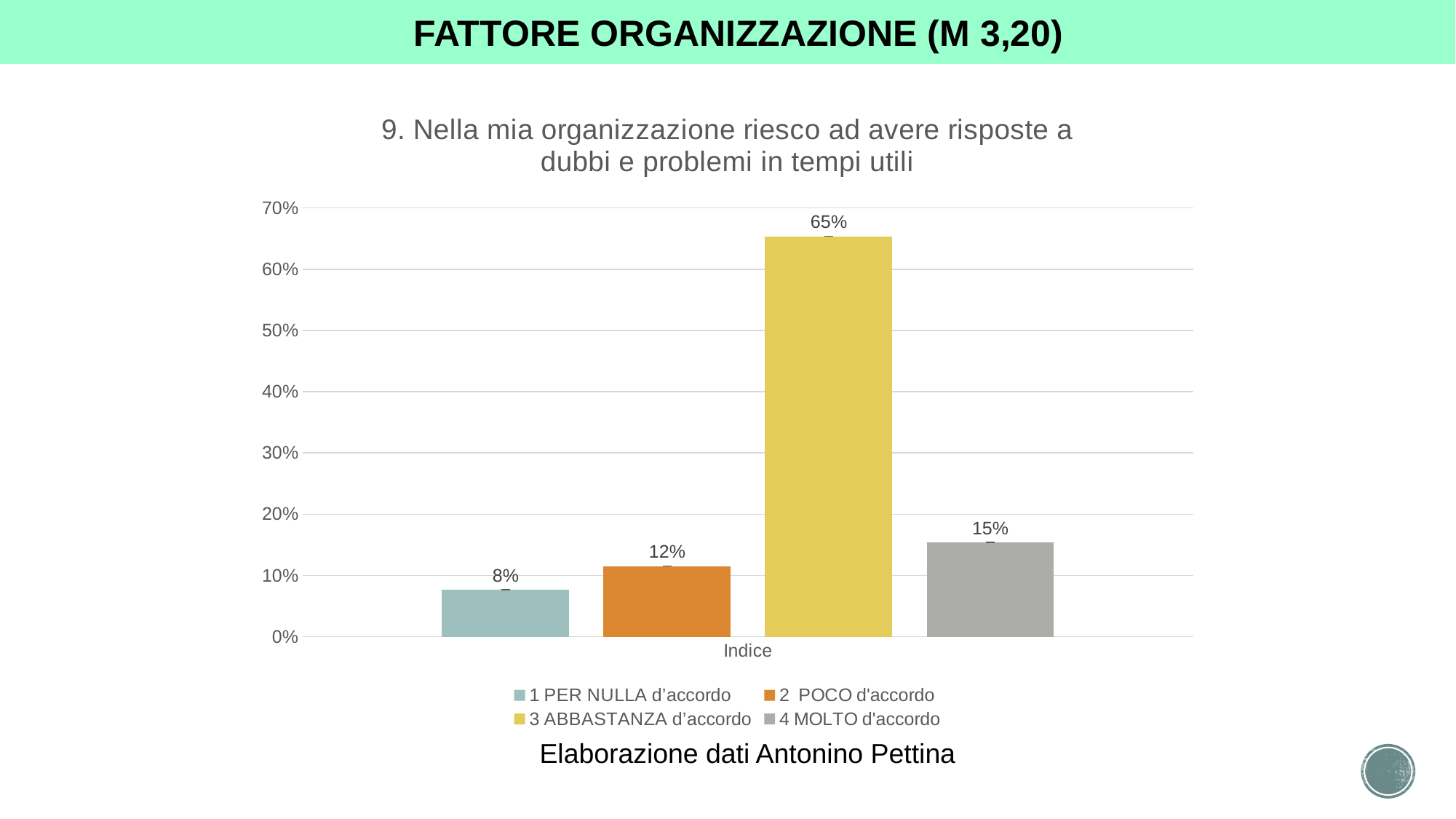

FATTORE ORGANIZZAZIONE (M 3,20)

### Chart: 9. Nella mia organizzazione riesco ad avere risposte a dubbi e problemi in tempi utili

| Category | 1 PER NULLA d’accordo | 2  POCO d'accordo | 3 ABBASTANZA d’accordo | 4 MOLTO d'accordo |
|---|---|---|---|---|
| Indice | 0.07692307692307693 | 0.11538461538461539 | 0.6538461538461539 | 0.15384615384615385 |
Elaborazione dati Antonino Pettina